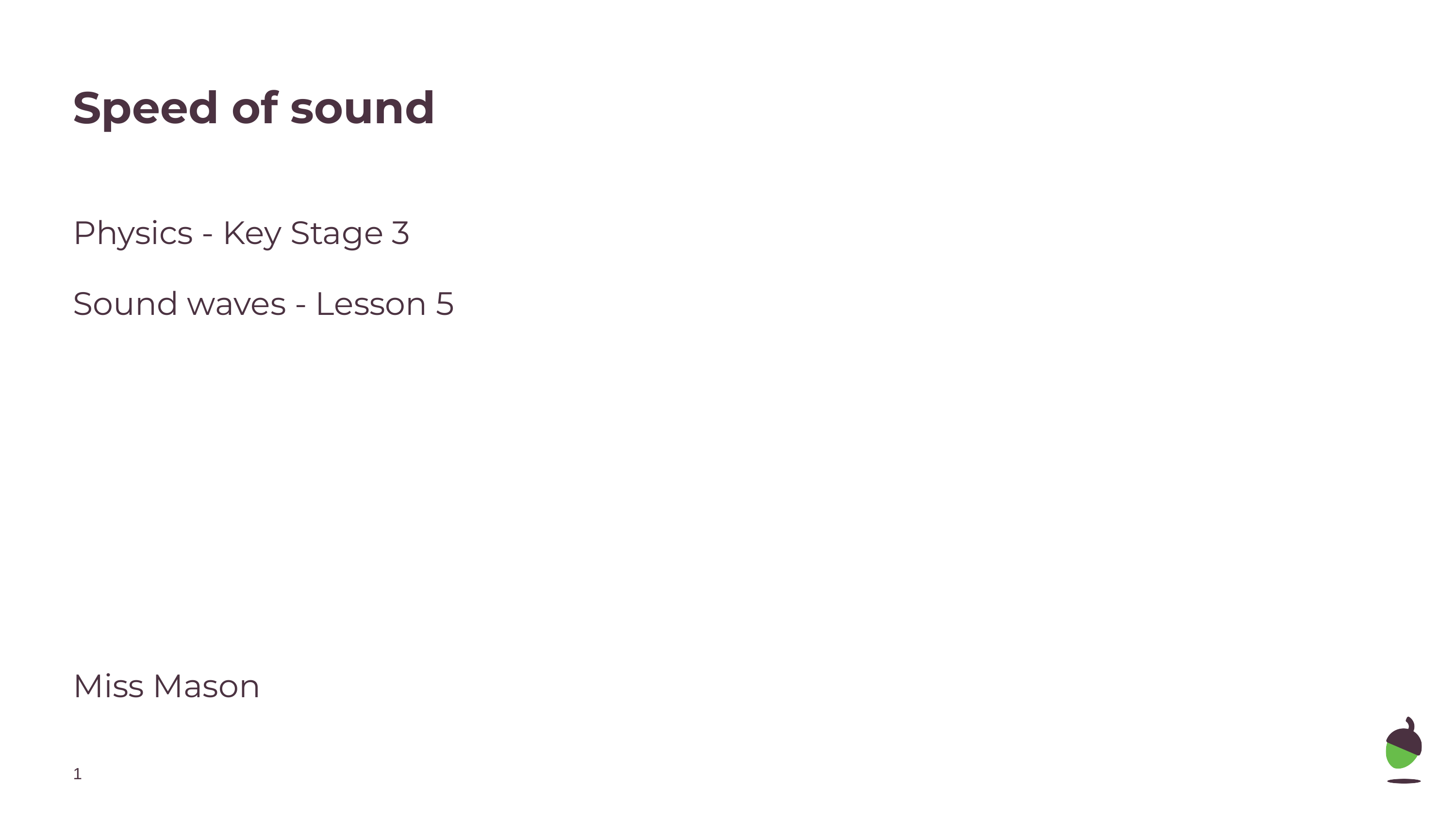

# Speed of sound

Physics - Key Stage 3
Sound waves - Lesson 5
Miss Mason
1